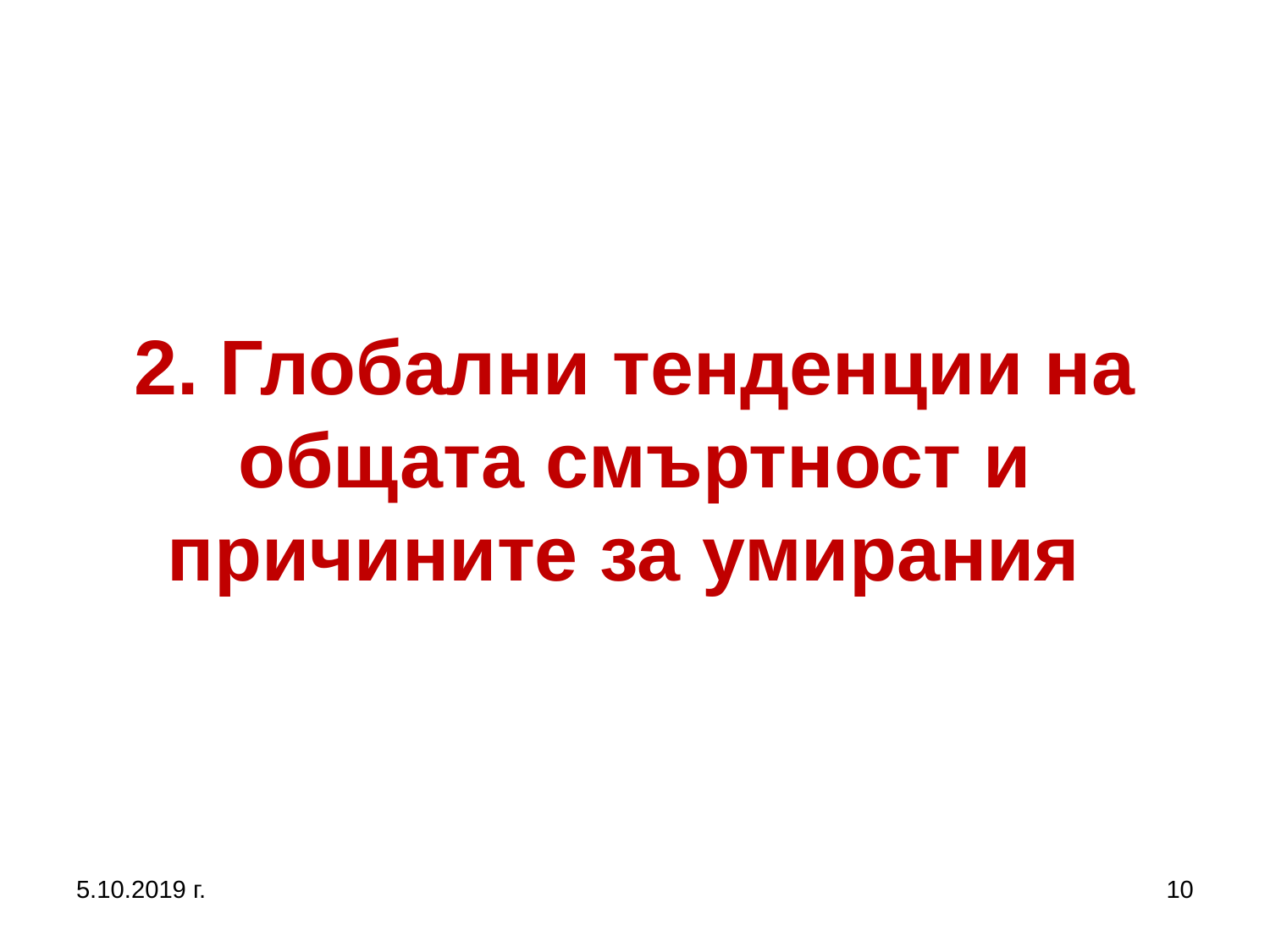

# 2. Глобални тенденции на общата смъртност и причините за умирания
5.10.2019 г.
10